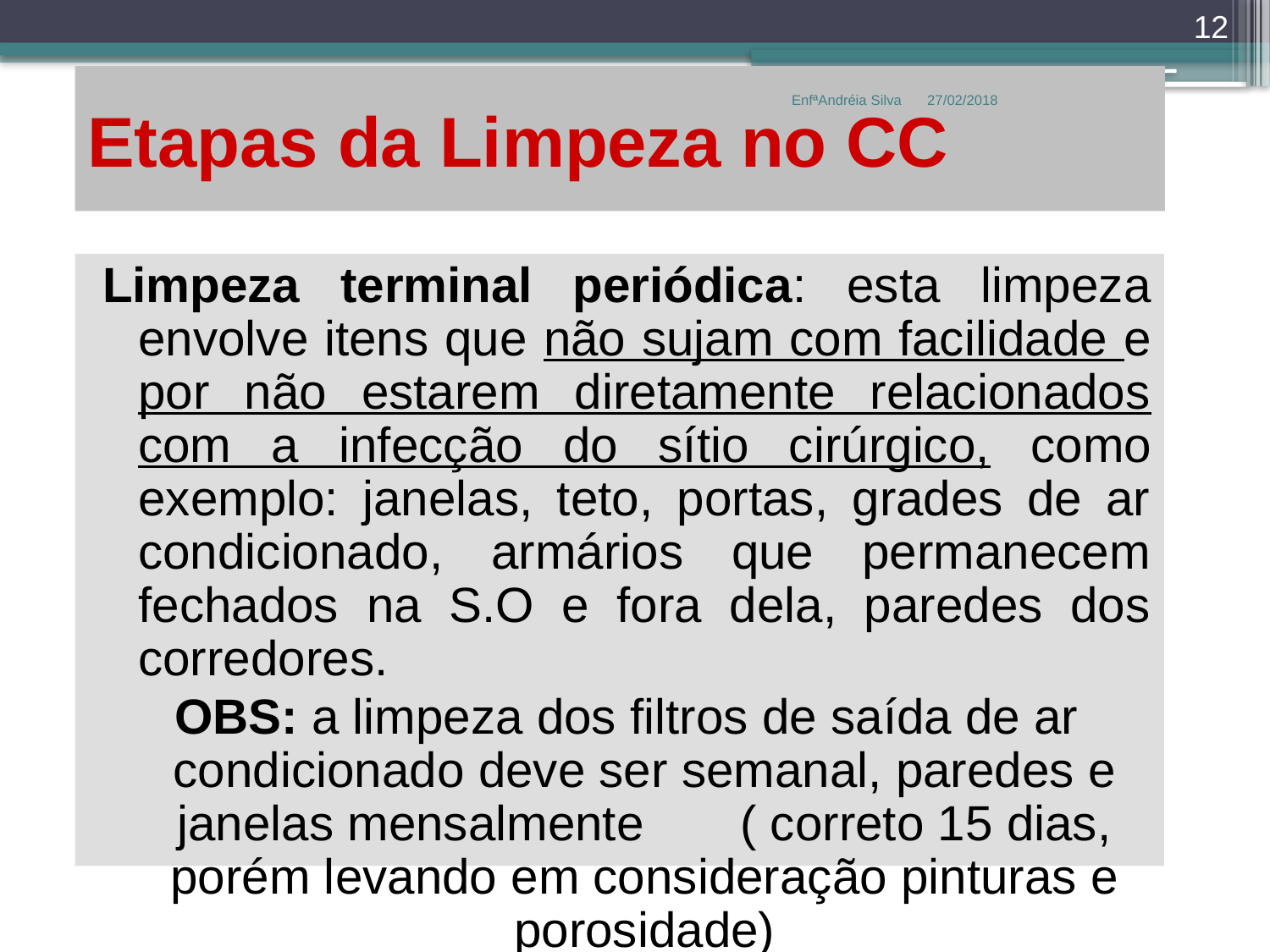

12
# Etapas da Limpeza no CC
EnfªAndréia Silva
27/02/2018
Limpeza terminal periódica: esta limpeza envolve itens que não sujam com facilidade e por não estarem diretamente relacionados com a infecção do sítio cirúrgico, como exemplo: janelas, teto, portas, grades de ar condicionado, armários que permanecem fechados na S.O e fora dela, paredes dos corredores.
OBS: a limpeza dos filtros de saída de ar condicionado deve ser semanal, paredes e janelas mensalmente       ( correto 15 dias, porém levando em consideração pinturas e porosidade)